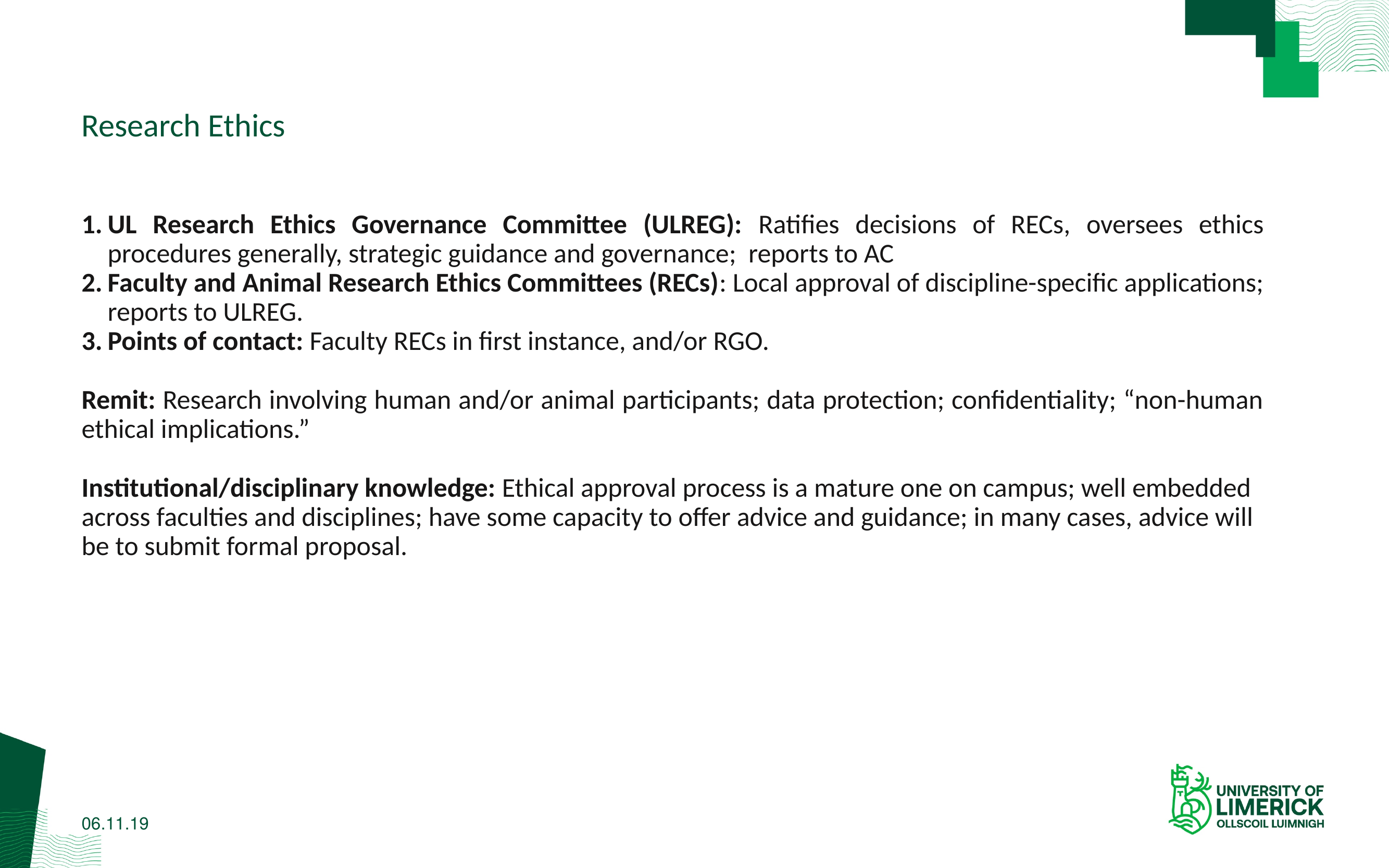

# Research Ethics
UL Research Ethics Governance Committee (ULREG): Ratifies decisions of RECs, oversees ethics procedures generally, strategic guidance and governance;  reports to AC
Faculty and Animal Research Ethics Committees (RECs): Local approval of discipline-specific applications; reports to ULREG.
Points of contact: Faculty RECs in first instance, and/or RGO.

Remit: Research involving human and/or animal participants; data protection; confidentiality; “non-human ethical implications.”

Institutional/disciplinary knowledge: Ethical approval process is a mature one on campus; well embedded across faculties and disciplines; have some capacity to offer advice and guidance; in many cases, advice will be to submit formal proposal.

06.11.19